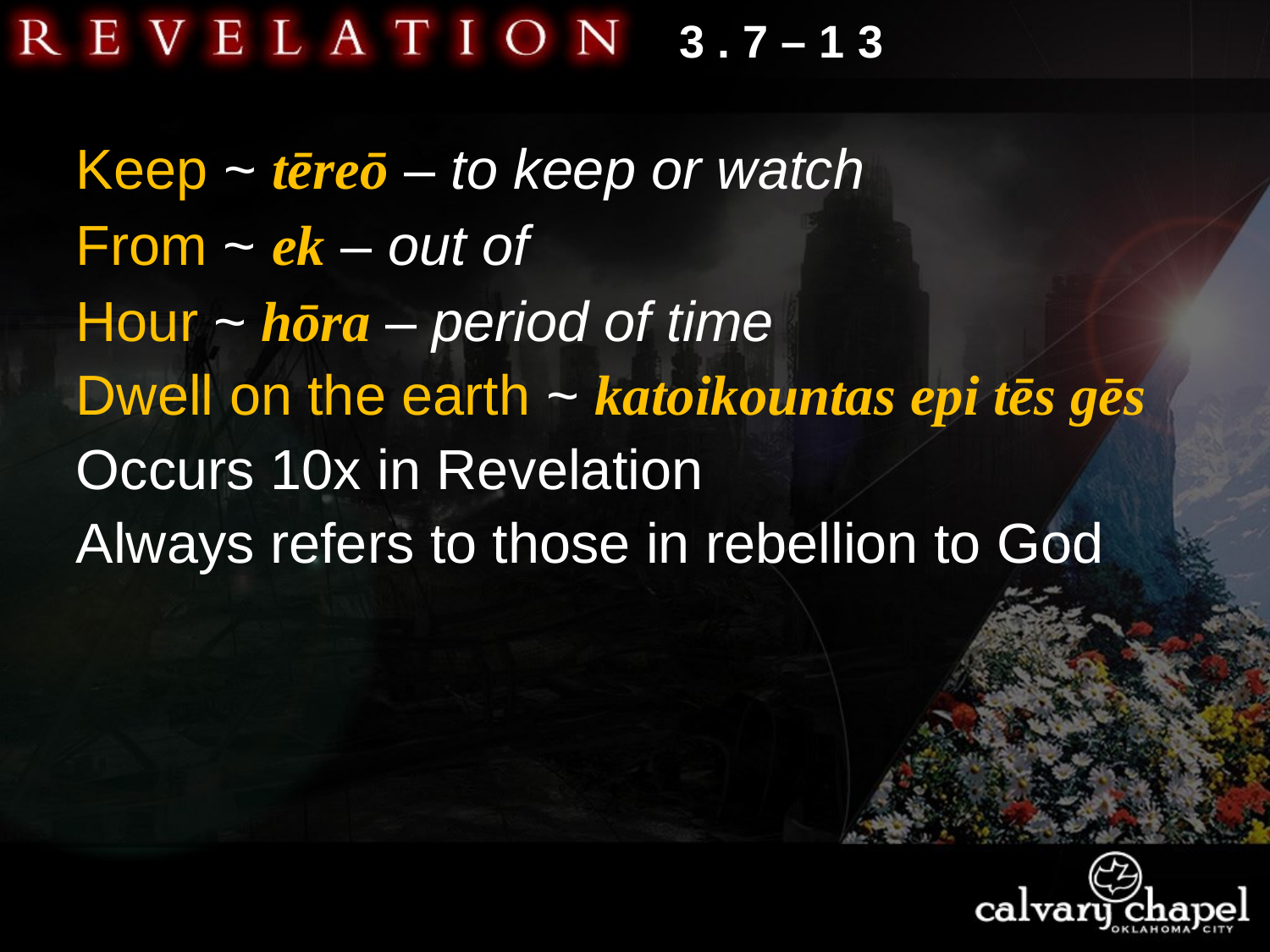

3 . 7 – 1 3
Keep ~ tēreō – to keep or watch
From ~ ek – out of
Hour ~ hōra – period of time
Dwell on the earth ~ katoikountas epi tēs gēs
Occurs 10x in Revelation
Always refers to those in rebellion to God